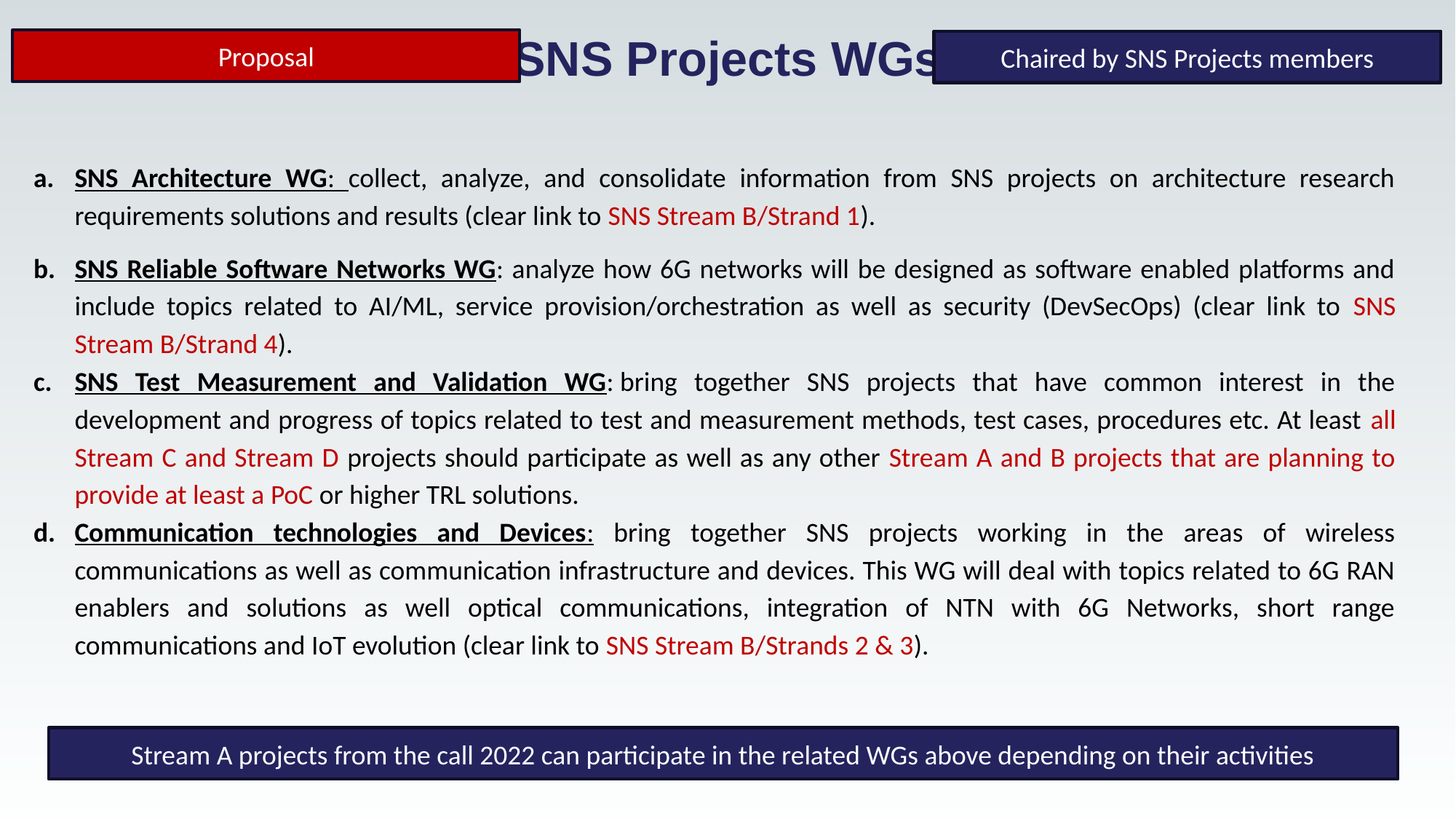

SNS Projects WGs
Proposal
Chaired by SNS Projects members
SNS Architecture WG: collect, analyze, and consolidate information from SNS projects on architecture research requirements solutions and results (clear link to SNS Stream B/Strand 1).
SNS Reliable Software Networks WG: analyze how 6G networks will be designed as software enabled platforms and include topics related to AI/ML, service provision/orchestration as well as security (DevSecOps) (clear link to SNS Stream B/Strand 4).
SNS Test Measurement and Validation WG: bring together SNS projects that have common interest in the development and progress of topics related to test and measurement methods, test cases, procedures etc. At least all Stream C and Stream D projects should participate as well as any other Stream A and B projects that are planning to provide at least a PoC or higher TRL solutions.
Communication technologies and Devices: bring together SNS projects working in the areas of wireless communications as well as communication infrastructure and devices. This WG will deal with topics related to 6G RAN enablers and solutions as well optical communications, integration of NTN with 6G Networks, short range communications and IoT evolution (clear link to SNS Stream B/Strands 2 & 3).
Stream A projects from the call 2022 can participate in the related WGs above depending on their activities